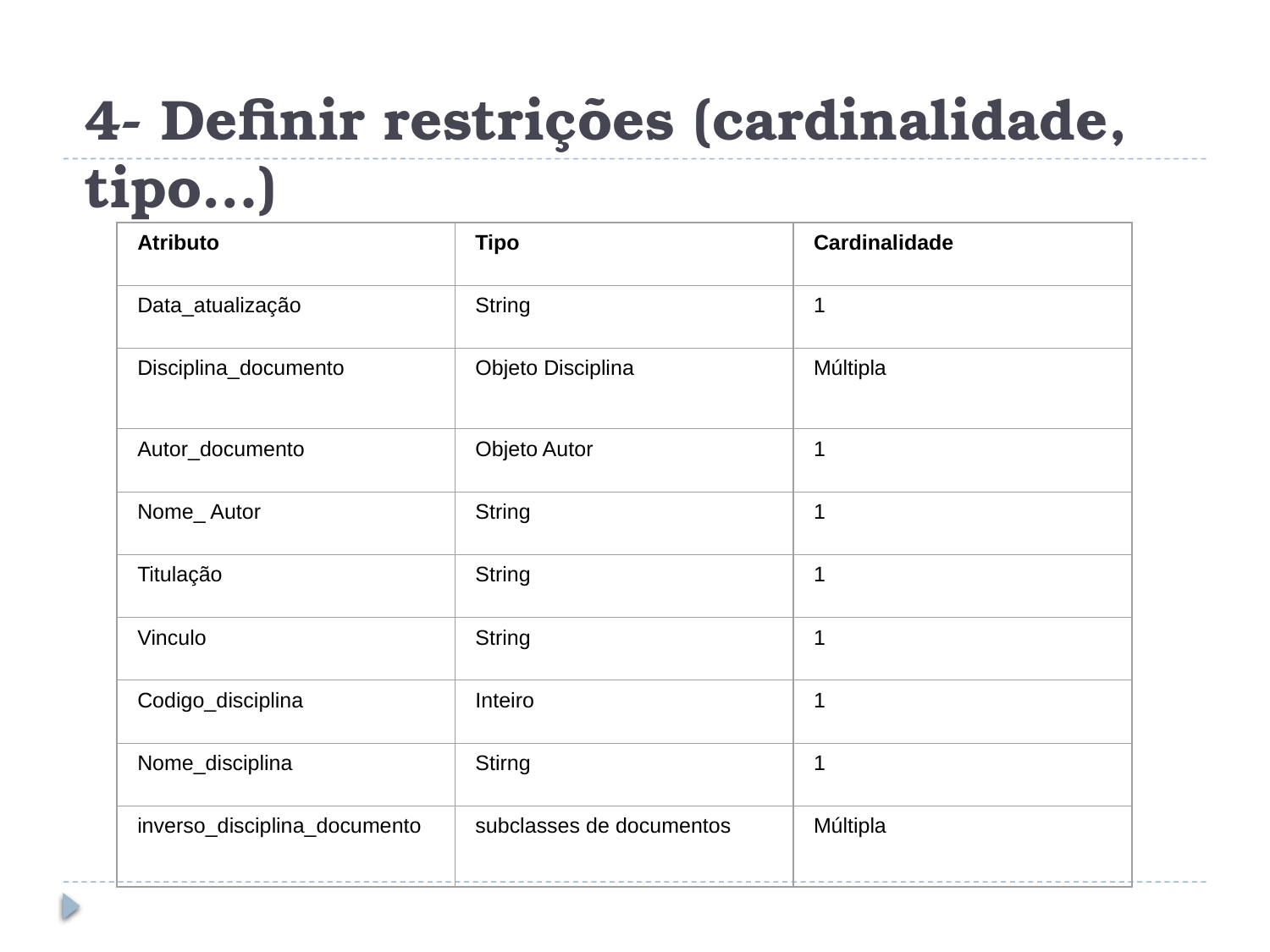

# 4- Definir restrições (cardinalidade, tipo…)

Atributo

Tipo

Cardinalidade

Data_atualização

String

1

Disciplina_documento

Objeto Disciplina

Múltipla

Autor_documento

Objeto Autor

1

Nome_ Autor

String

1

Titulação

String

1

Vinculo

String

1

Codigo_disciplina

Inteiro

1

Nome_disciplina

Stirng

1

inverso_disciplina_documento

subclasses de documentos

Múltipla